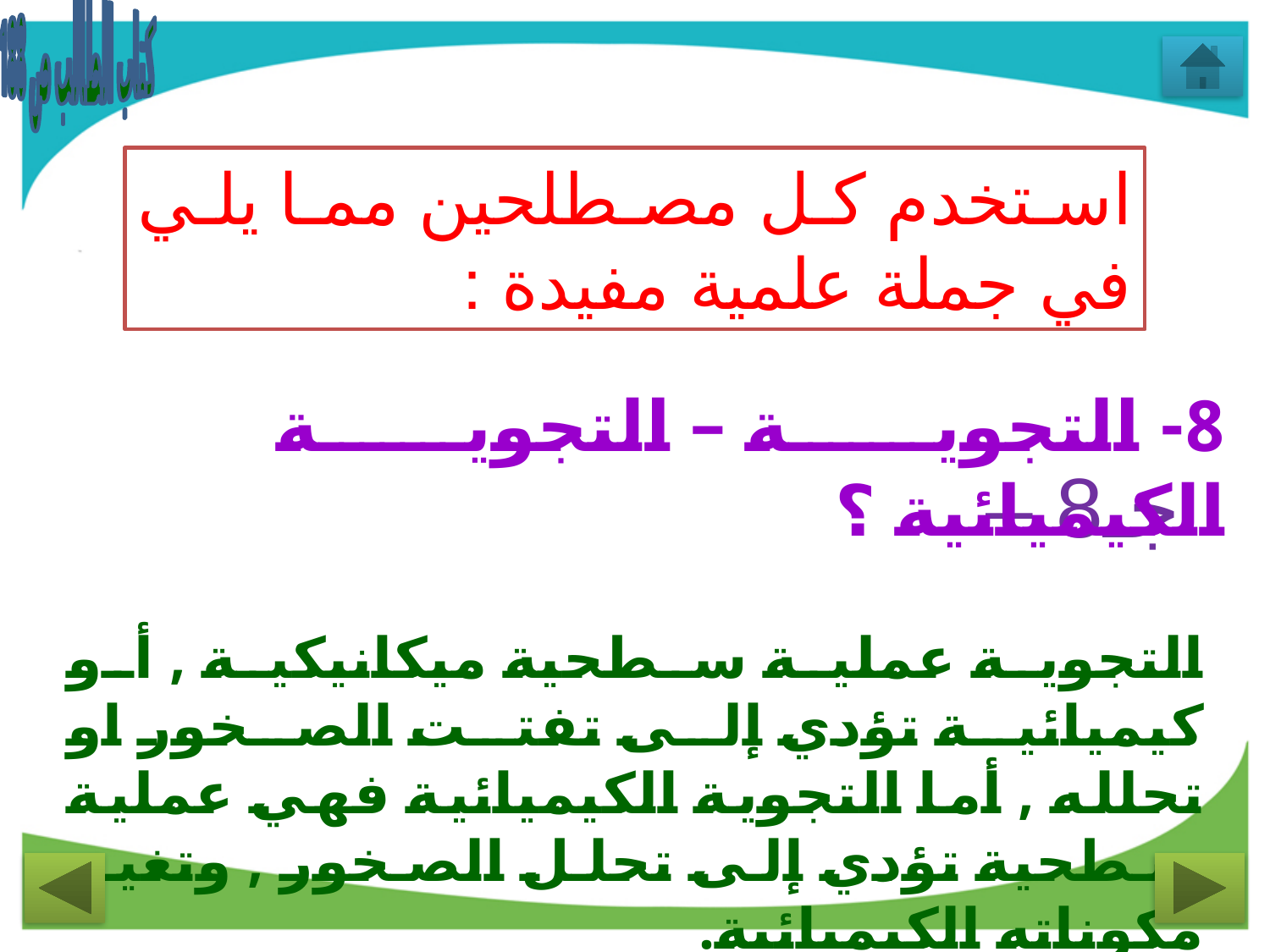

كتاب الطالب ص 188

استخدم كل مصطلحين مما يلي في جملة علمية مفيدة :
8- التجوية – التجوية الكيميائية ؟
جـ8 –
التجوية عملية سطحية ميكانيكية , أو كيميائية تؤدي إلى تفتت الصخور او تحلله , أما التجوية الكيميائية فهي عملية سطحية تؤدي إلى تحلل الصخور , وتغير مكوناته الكيميائية.